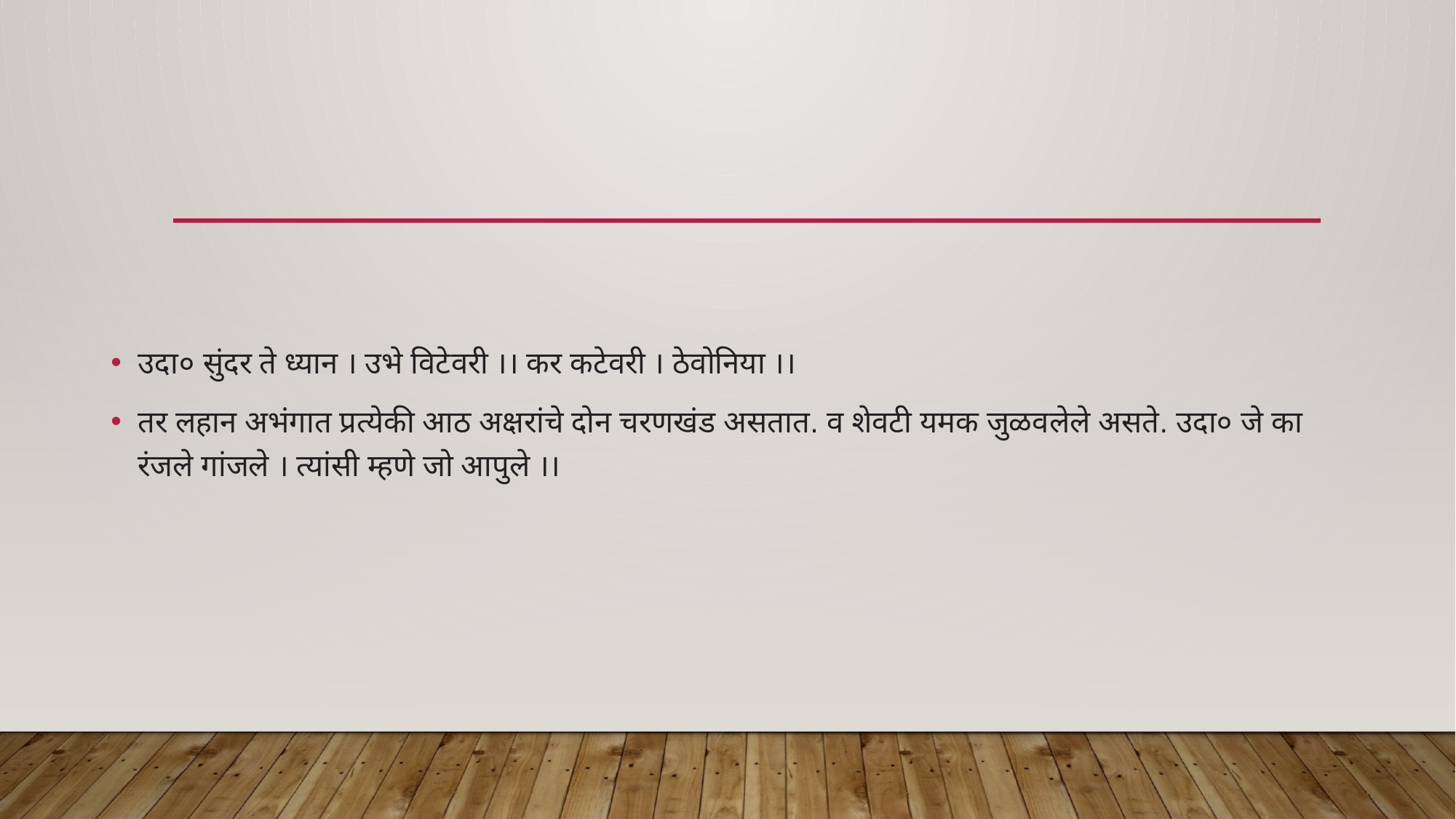

#

उदा० सुंदर ते ध्यान । उभे विटेवरी ।। कर कटेवरी । ठेवोनिया ।।
तर लहान अभंगात प्रत्येकी आठ अक्षरांचे दोन चरणखंड असतात. व शेवटी यमक जुळवलेले असते. उदा० जे का रंजले गांजले । त्यांसी म्हणे जो आपुले ।।